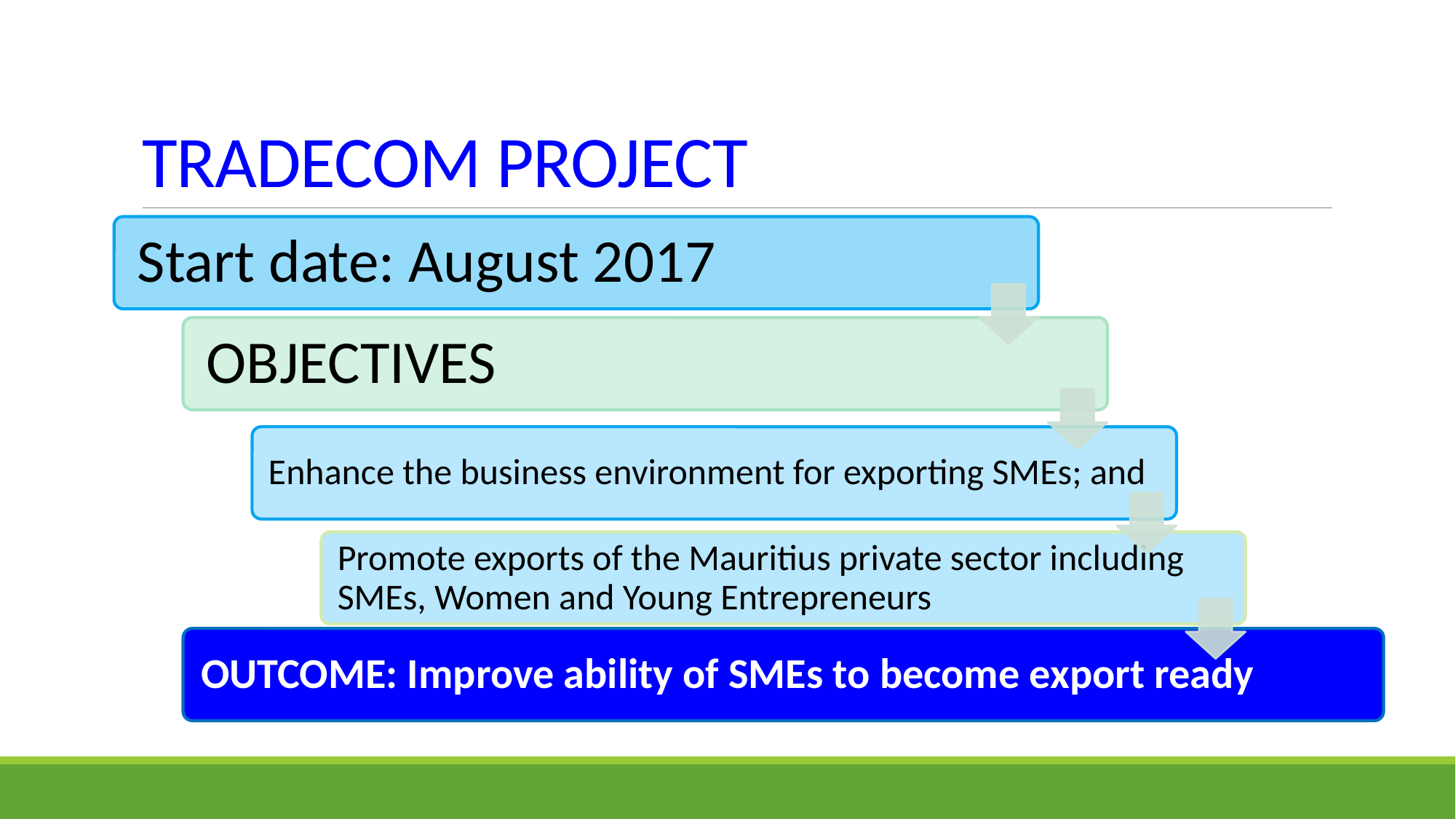

# TRADECOM PROJECT
Start date: August 2017
OBJECTIVES
Enhance the business environment for exporting SMEs; and
Promote exports of the Mauritius private sector including SMEs, Women and Young Entrepreneurs
OUTCOME: Improve ability of SMEs to become export ready